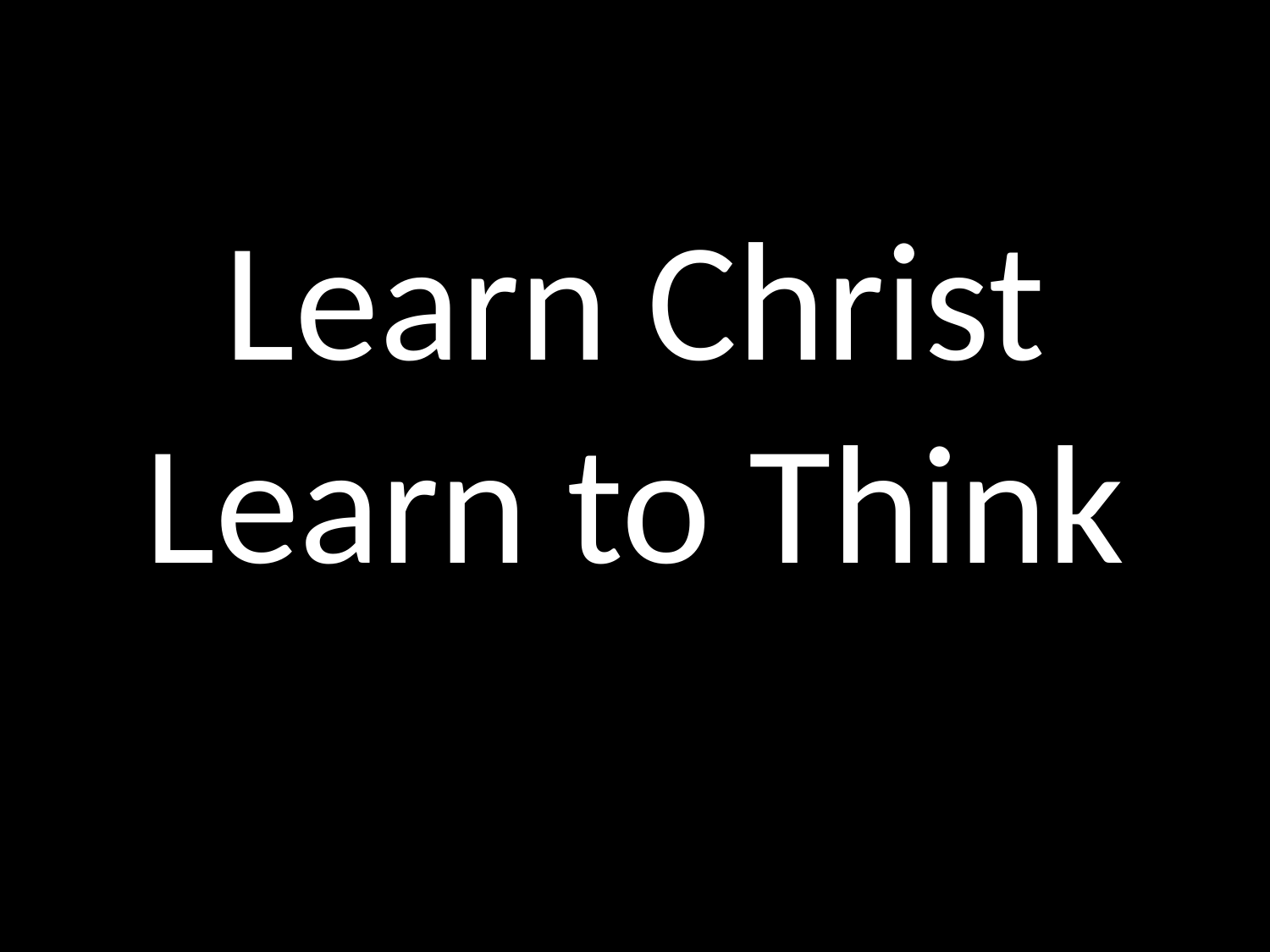

# Learn Christ Learn to Think
GOD
GOD